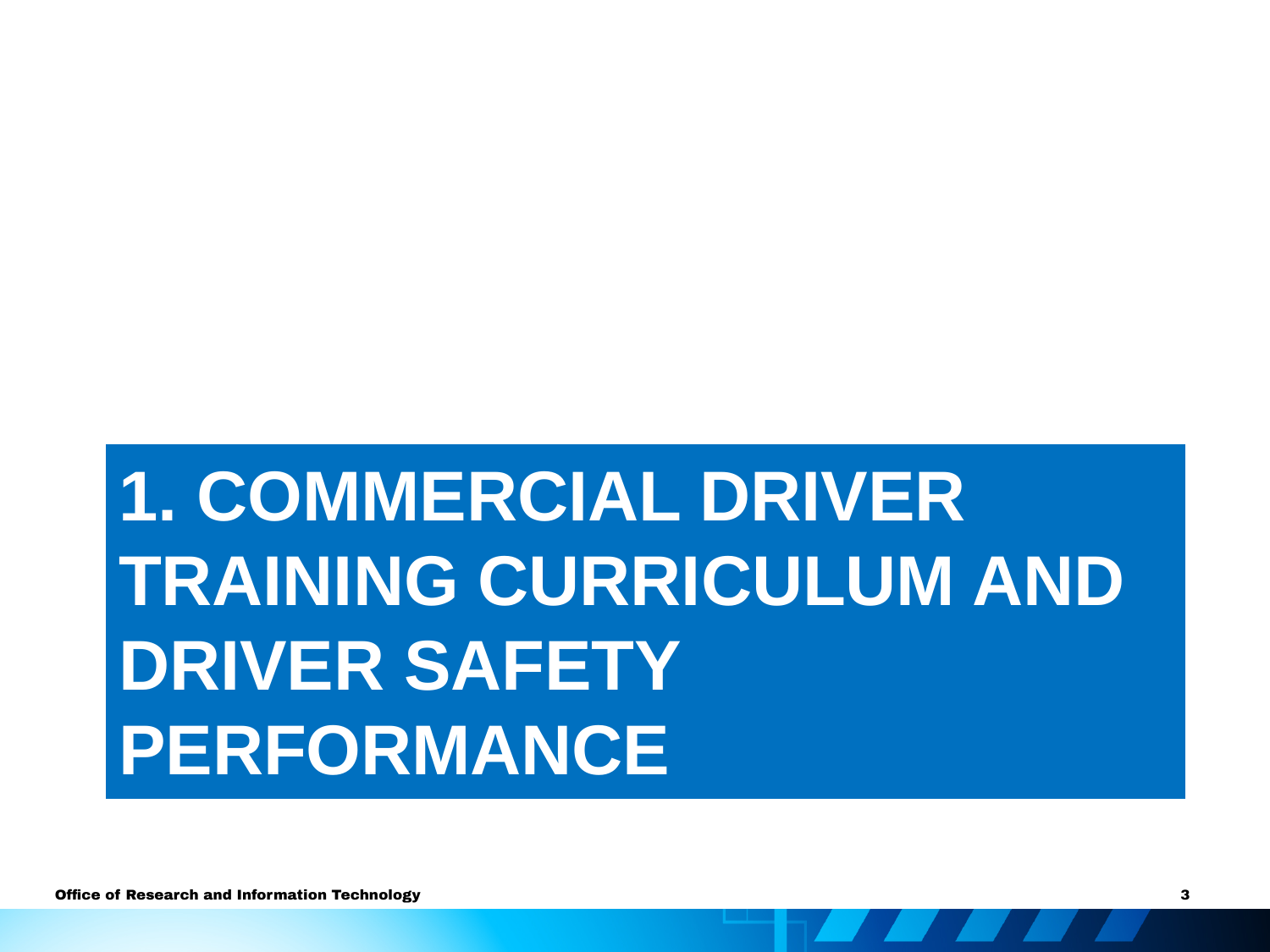

# 1. Commercial driver Training CuRRICULum and Driver Safety Performance